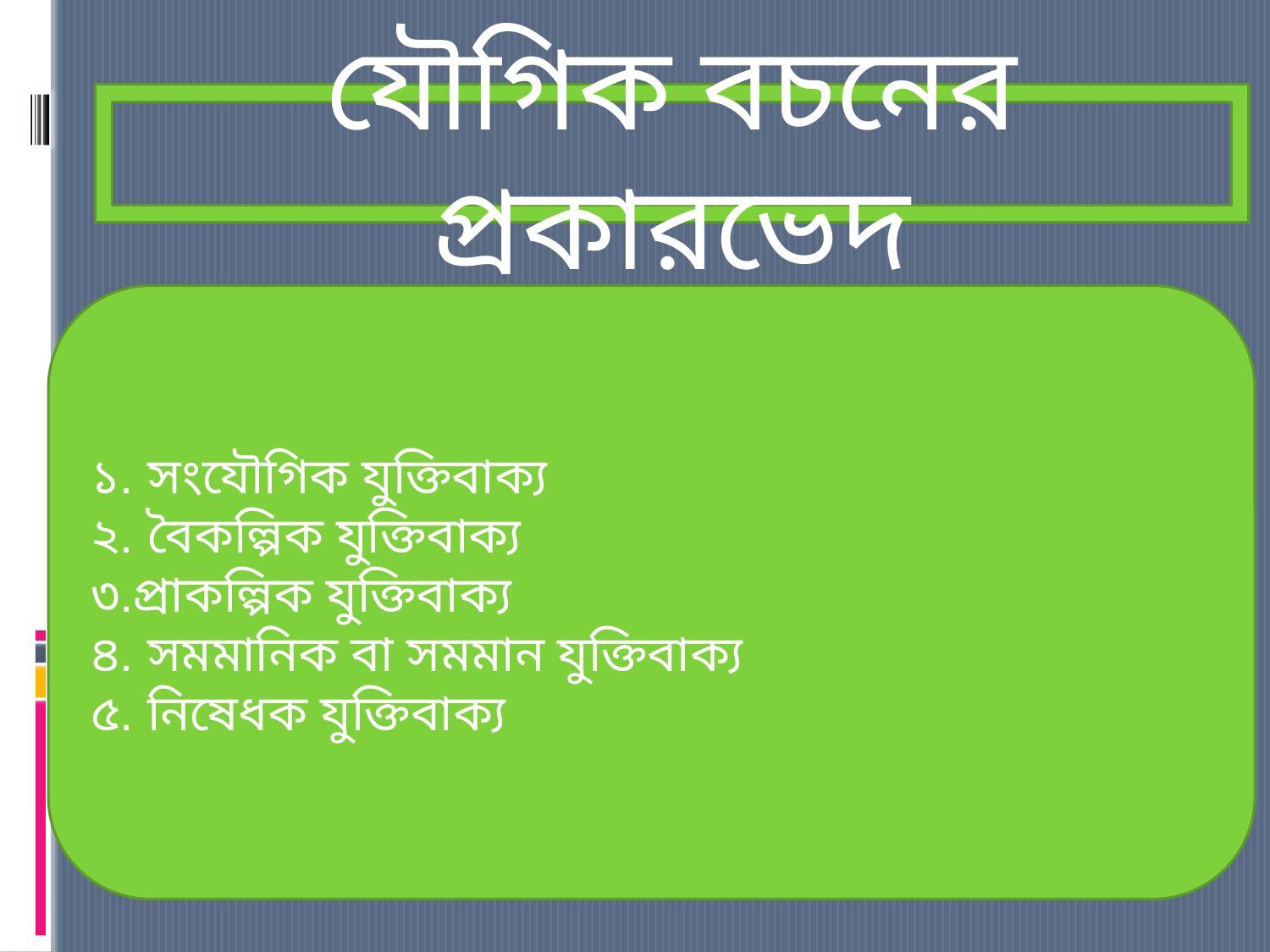

যৌগিক বচনের প্রকারভেদ
১. সংযৌগিক যুক্তিবাক্য
২. বৈকল্পিক যুক্তিবাক্য
৩.প্রাকল্পিক যুক্তিবাক্য
৪. সমমানিক বা সমমান যুক্তিবাক্য
৫. নিষেধক যুক্তিবাক্য